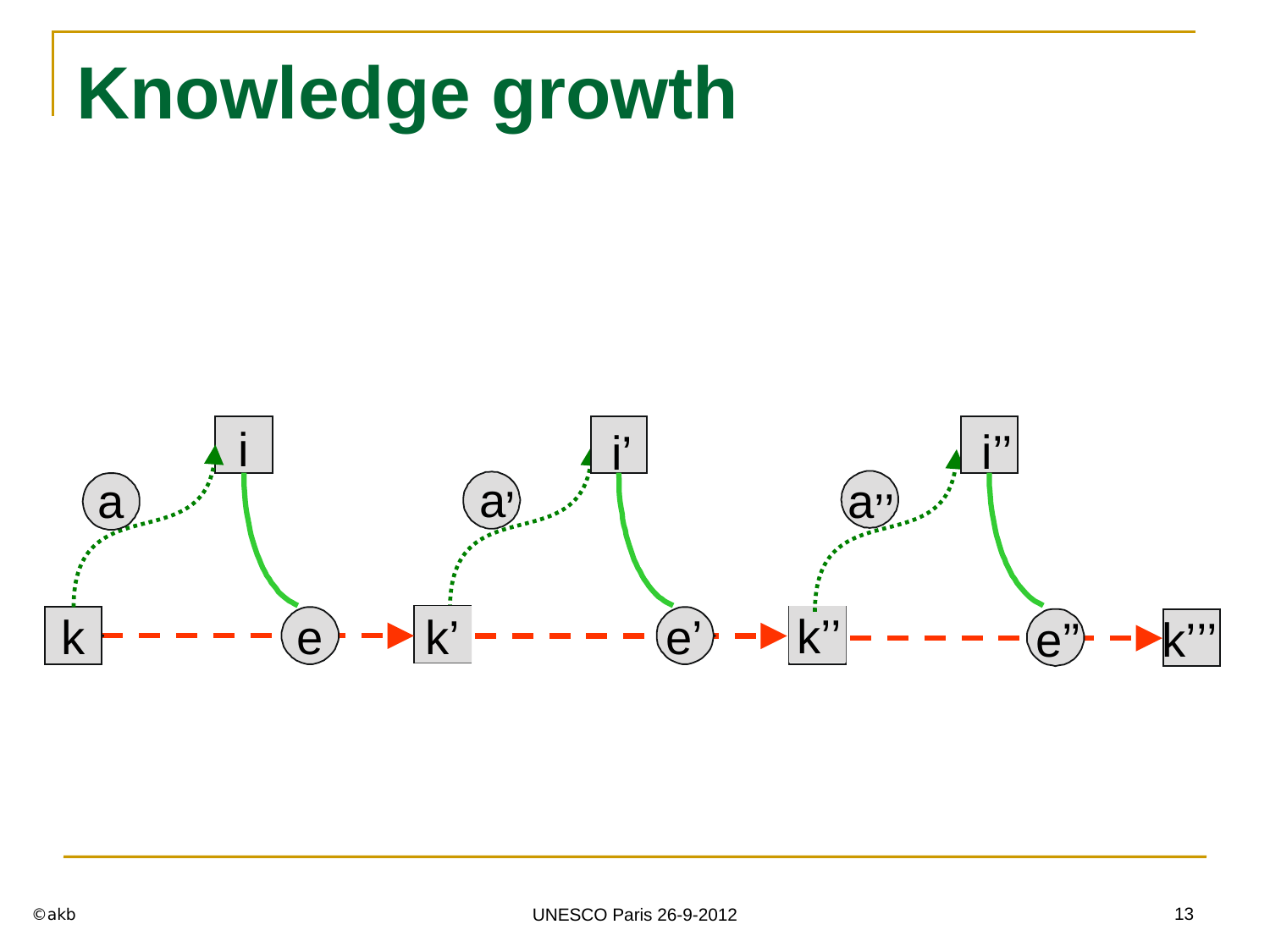

# Knowledge growth

i
a

k

e
k’

’

i
’
a

’

e
’

i
’
’
a

’
’

e
’
’
k

’
’
’

k
’
’
©akb
13
UNESCO Paris 26-9-2012